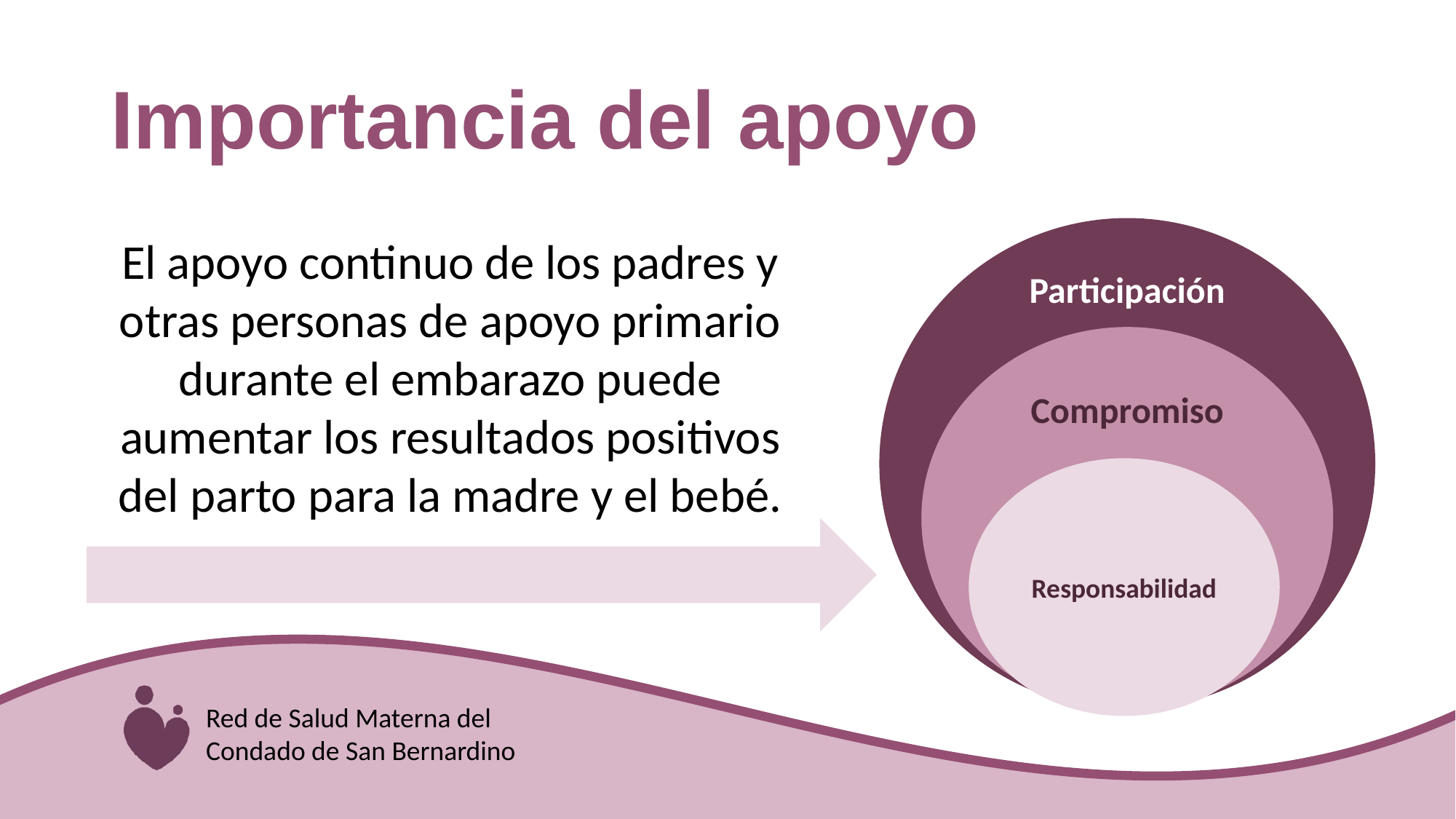

# Importancia del apoyo
Participación

El apoyo continuo de los padres y otras personas de apoyo primario durante el embarazo puede aumentar los resultados positivos del parto para la madre y el bebé.
Compromiso

Responsabilidad

Red de Salud Materna del Condado de San Bernardino